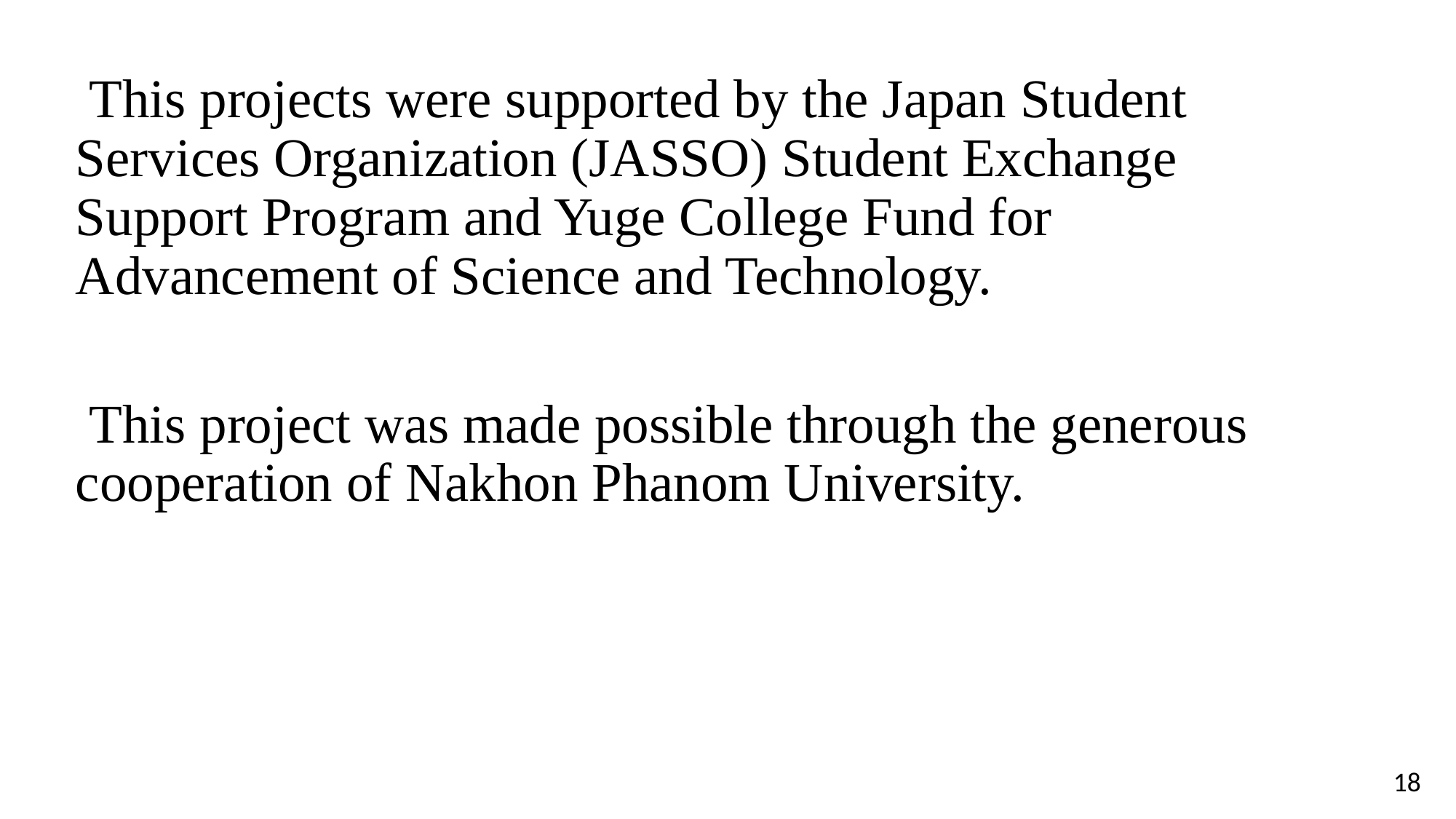

This projects were supported by the Japan Student Services Organization (JASSO) Student Exchange Support Program and Yuge College Fund for Advancement of Science and Technology.

 This project was made possible through the generous cooperation of Nakhon Phanom University.

18